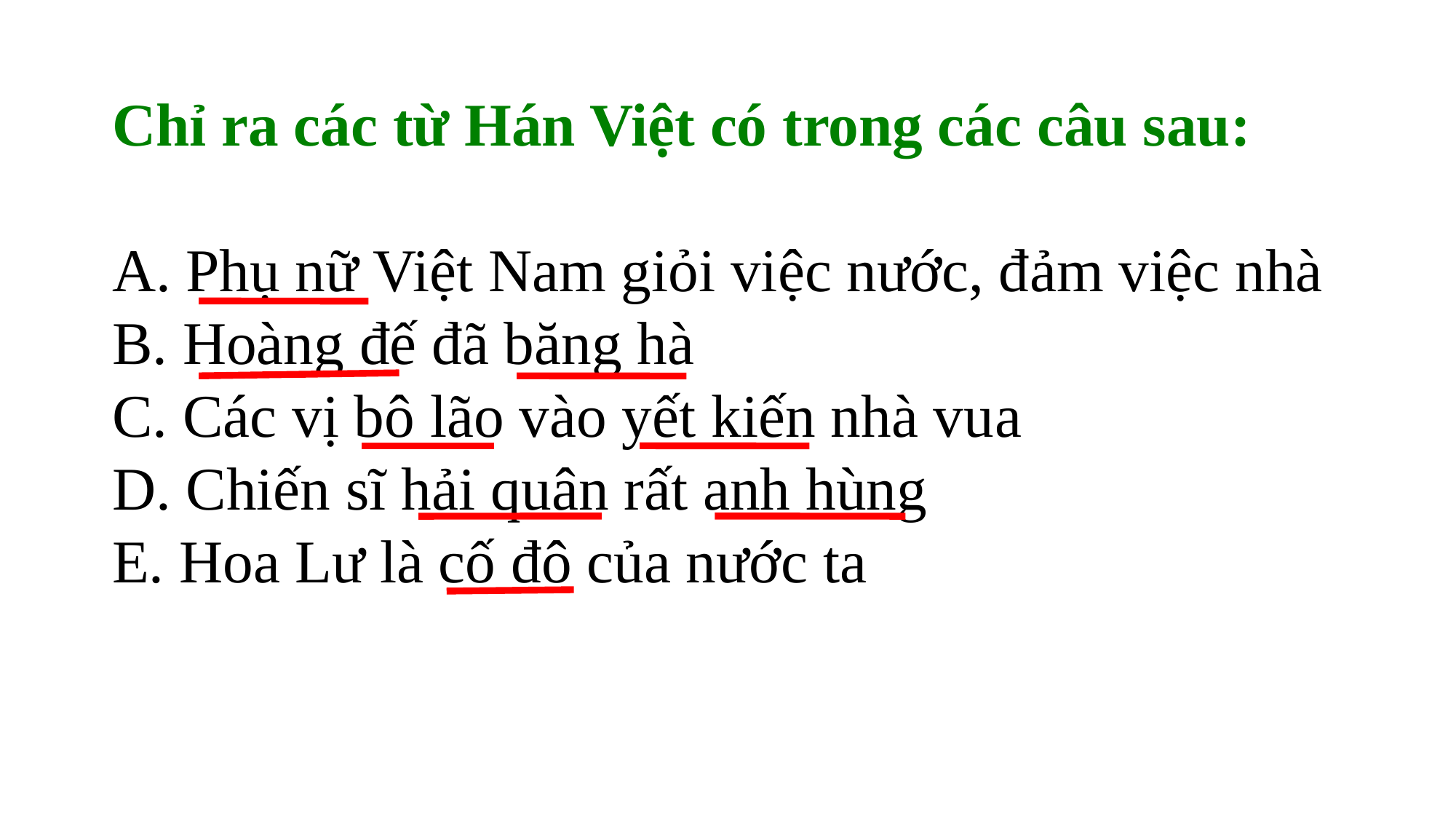

Chỉ ra các từ Hán Việt có trong các câu sau:

A. Phụ nữ Việt Nam giỏi việc nước, đảm việc nhà
B. Hoàng đế đã băng hà
C. Các vị bô lão vào yết kiến nhà vua
D. Chiến sĩ hải quân rất anh hùng
E. Hoa Lư là cố đô của nước ta